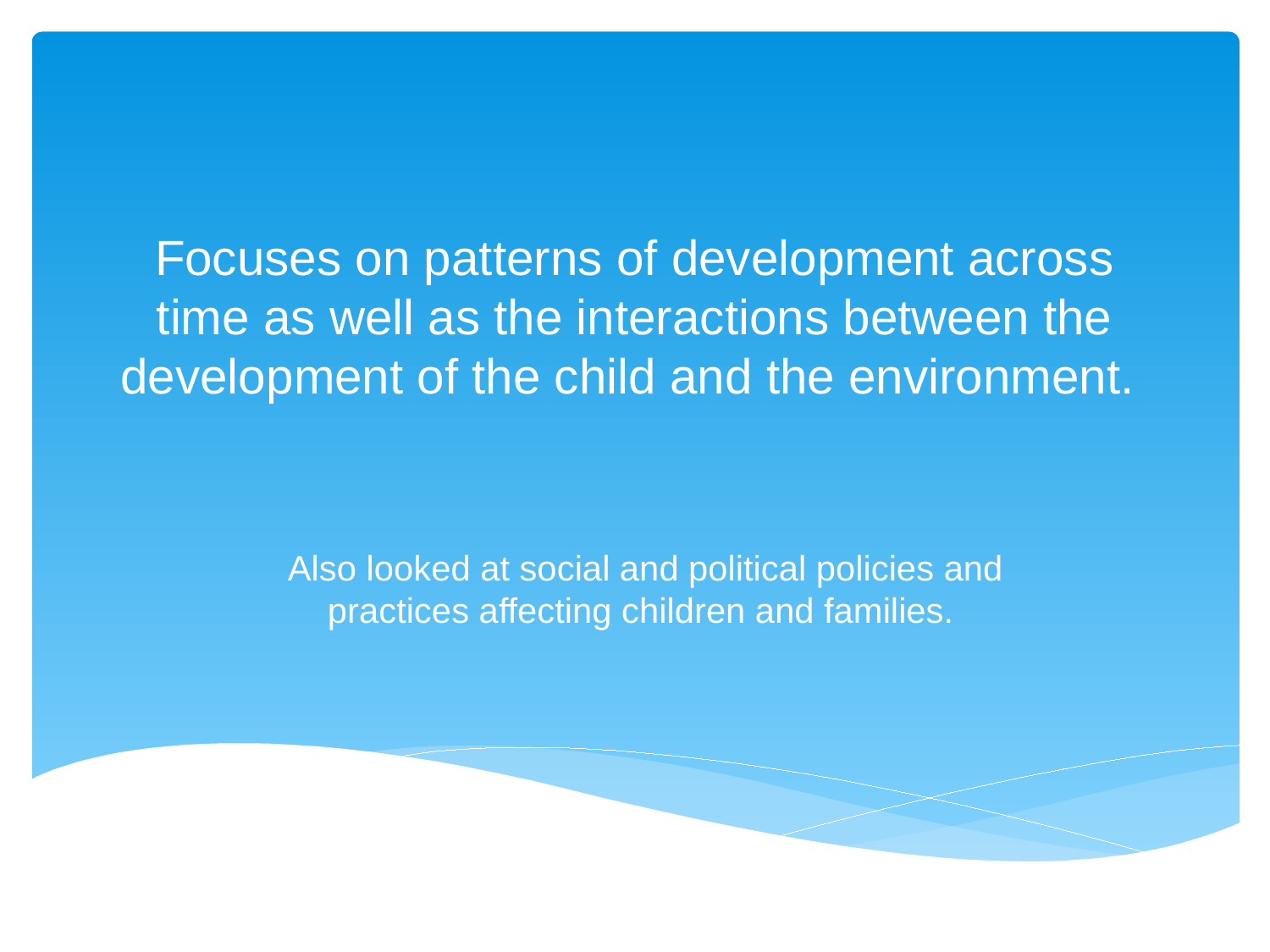

# Focuses on patterns of development across time as well as the interactions between the development of the child and the environment.
Also looked at social and political policies and practices affecting children and families.